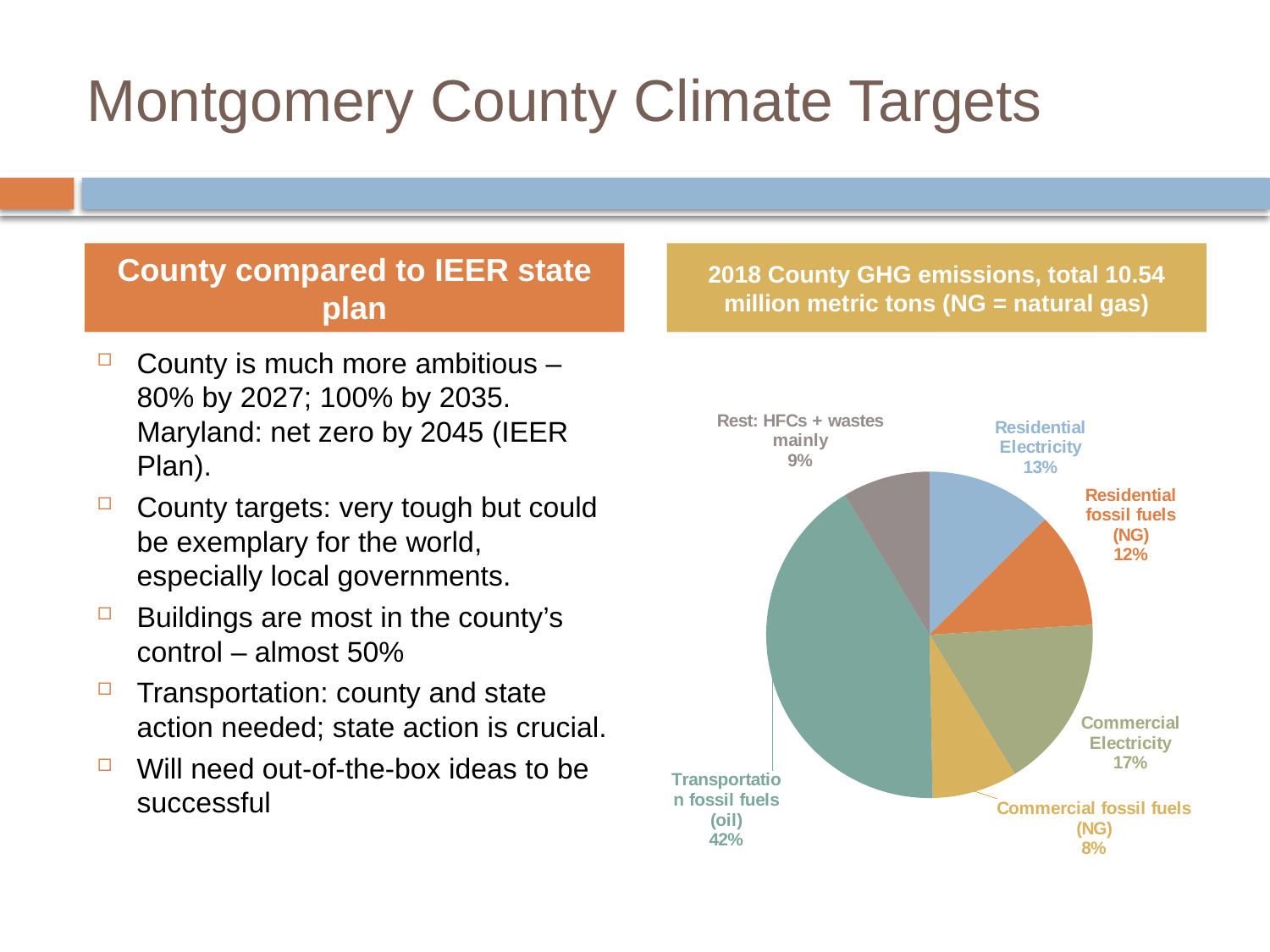

# Montgomery County Climate Targets
County compared to IEER state plan
2018 County GHG emissions, total 10.54 million metric tons (NG = natural gas)
County is much more ambitious – 80% by 2027; 100% by 2035.  Maryland: net zero by 2045 (IEER Plan).
County targets: very tough but could be exemplary for the world, especially local governments.
Buildings are most in the county’s control – almost 50%
Transportation: county and state action needed; state action is crucial.
Will need out-of-the-box ideas to be successful

### Chart

| Category |
|---|

### Chart

| Category |  |
|---|---|
| Residential Electricity | 1.319589 |
| Residential fossil fuels (NG) | 1.21286 |
| Commercial Electricity | 1.815768 |
| Commercial fossil fuels (NG) | 0.8897233 |
| Transportation fossil fuels (oil) | 4.3927181715820165 |
| Rest: HFCs + wastes mainly | 0.9114394083444157 |